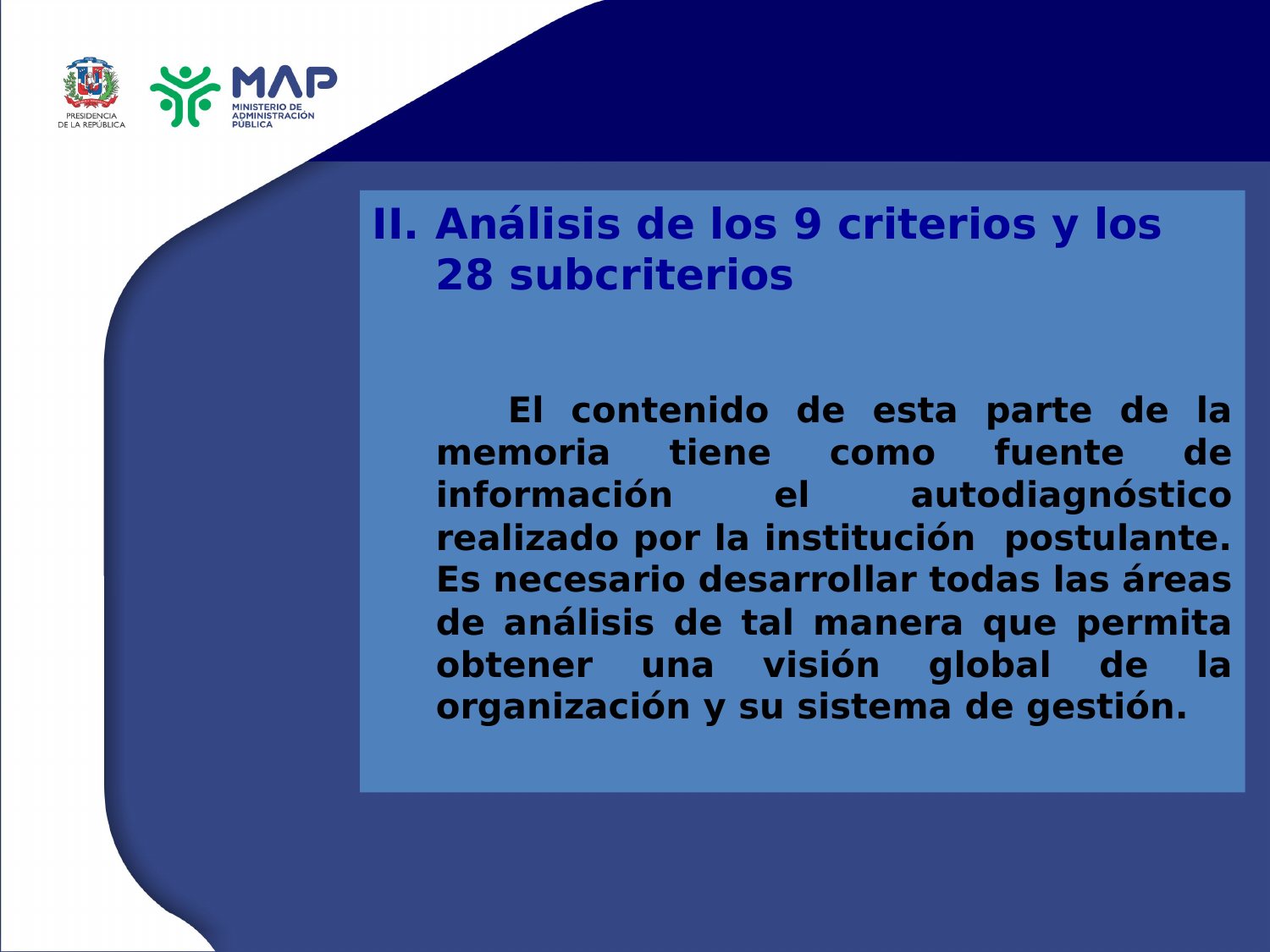

Análisis de los 9 criterios y los 28 subcriterios

     El contenido de esta parte de la memoria tiene como fuente de información el autodiagnóstico realizado por la institución  postulante. Es necesario desarrollar todas las áreas de análisis de tal manera que permita obtener una visión global de la organización y su sistema de gestión.